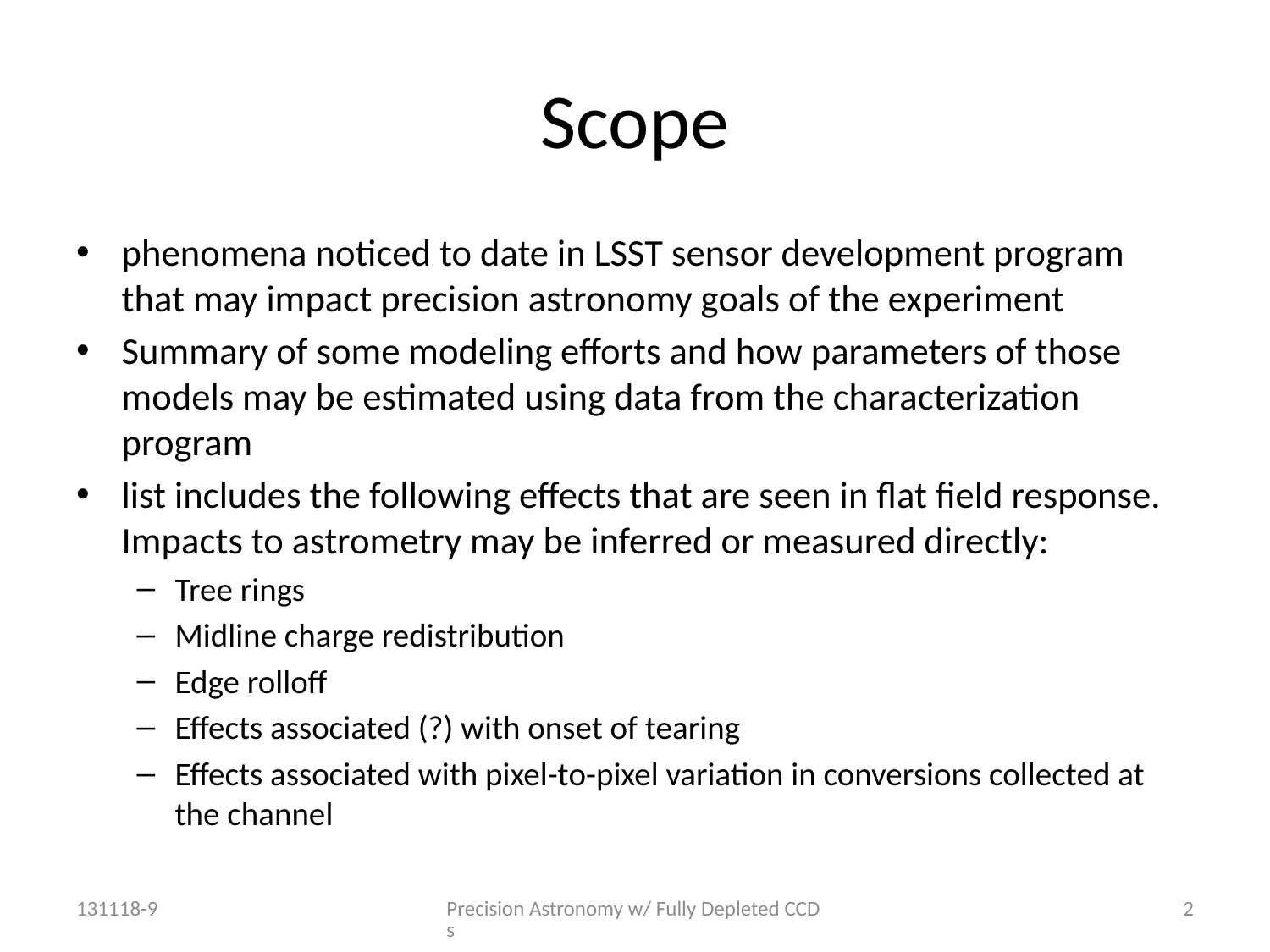

# Scope
phenomena noticed to date in LSST sensor development program that may impact precision astronomy goals of the experiment
Summary of some modeling efforts and how parameters of those models may be estimated using data from the characterization program
list includes the following effects that are seen in flat field response. Impacts to astrometry may be inferred or measured directly:
Tree rings
Midline charge redistribution
Edge rolloff
Effects associated (?) with onset of tearing
Effects associated with pixel-to-pixel variation in conversions collected at the channel

131118-9
Precision Astronomy w/ Fully Depleted CCDs
2